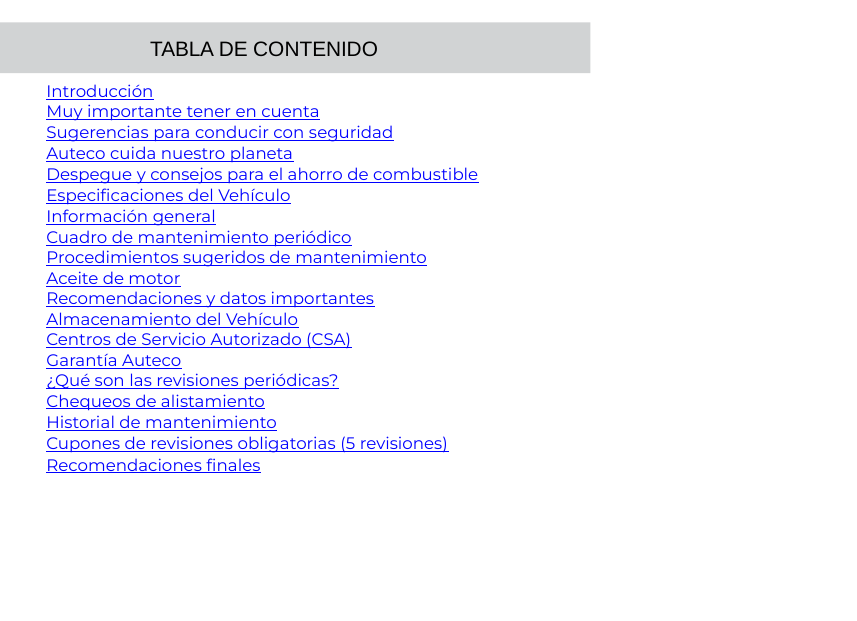

TABLA DE CONTENIDO
Introducción
Muy importante tener en cuenta
Sugerencias para conducir con seguridad
Auteco cuida nuestro planeta
Despegue y consejos para el ahorro de combustible
Especificaciones del Vehículo
Información general
Cuadro de mantenimiento periódico
Procedimientos sugeridos de mantenimiento
Aceite de motor
Recomendaciones y datos importantes
Almacenamiento del Vehículo
Centros de Servicio Autorizado (CSA)
Garantía Auteco
¿Qué son las revisiones periódicas?
Chequeos de alistamiento
Historial de mantenimiento
Cupones de revisiones obligatorias (5 revisiones)
Recomendaciones finales